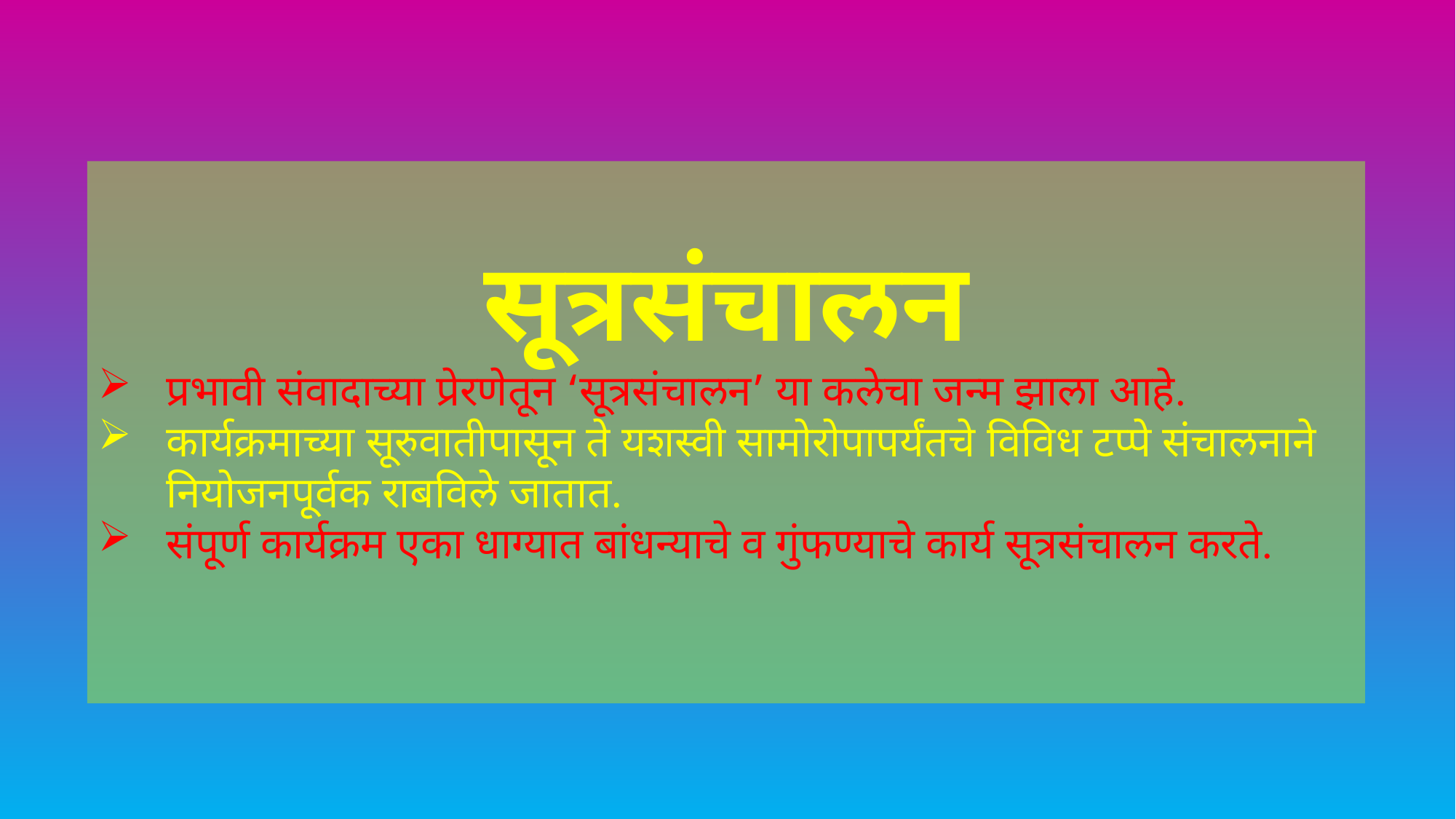

सूत्रसंचालन
प्रभावी संवादाच्या प्रेरणेतून ‘सूत्रसंचालन’ या कलेचा जन्म झाला आहे.
कार्यक्रमाच्या सूरुवातीपासून ते यशस्वी सामोरोपापर्यंतचे विविध टप्पे संचालनाने नियोजनपूर्वक राबविले जातात.
संपूर्ण कार्यक्रम एका धाग्यात बांधन्याचे व गुंफण्याचे कार्य सूत्रसंचालन करते.